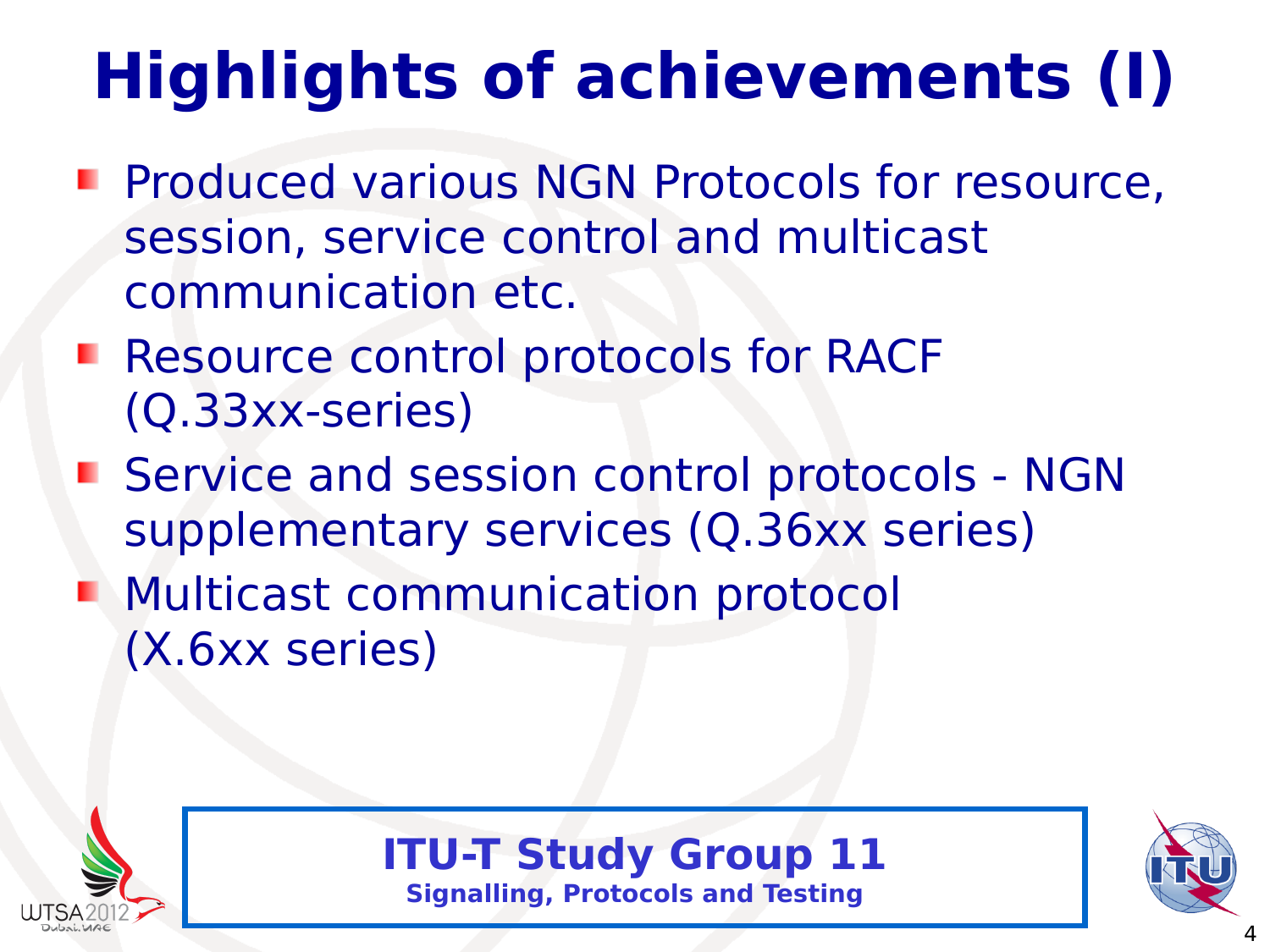

# Highlights of achievements (I)
Produced various NGN Protocols for resource, session, service control and multicast communication etc.
Resource control protocols for RACF
(Q.33xx-series)
Service and session control protocols - NGN supplementary services (Q.36xx series)
Multicast communication protocol
(X.6xx series)